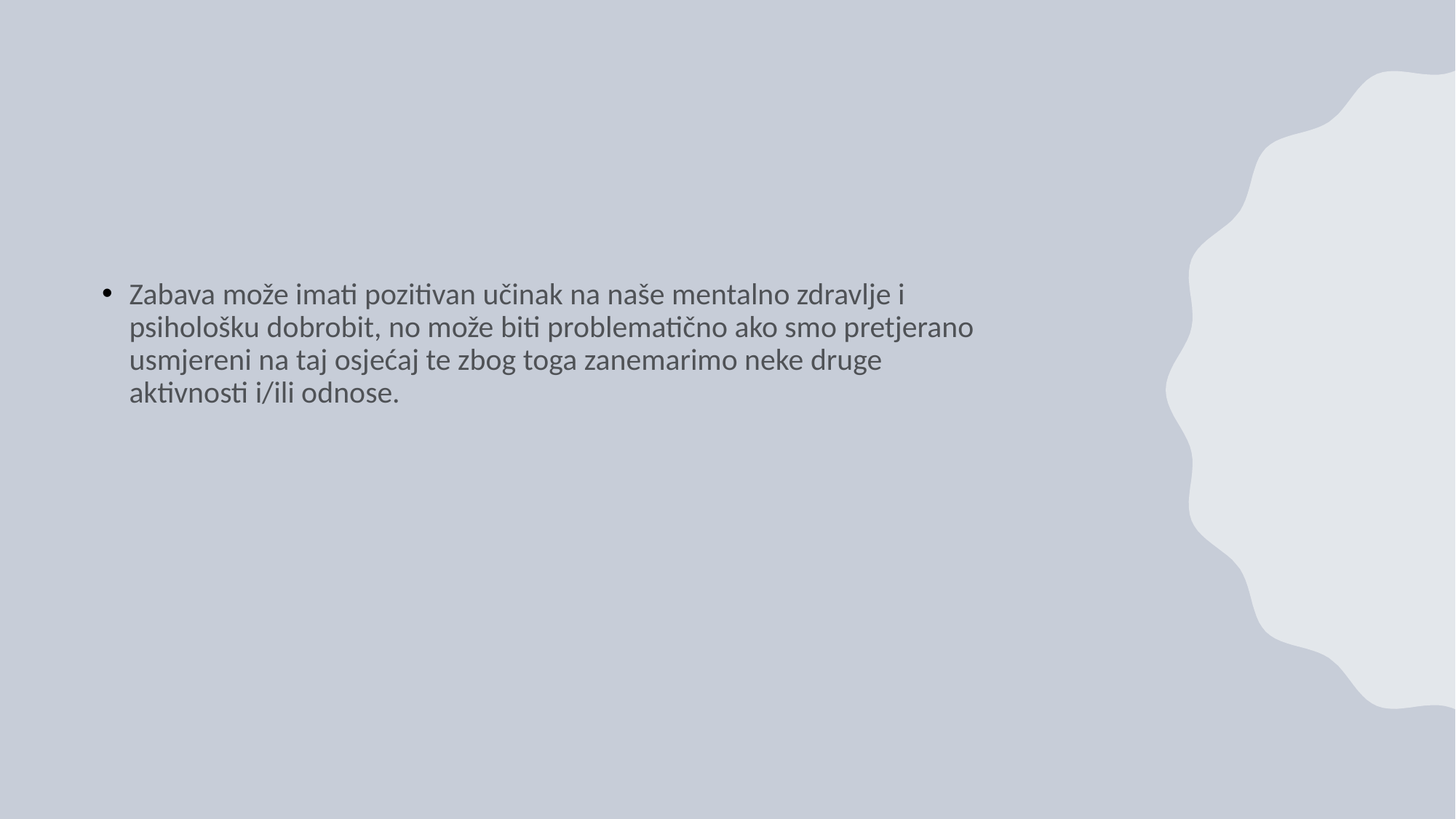

#
Zabava može imati pozitivan učinak na naše mentalno zdravlje i psihološku dobrobit, no može biti problematično ako smo pretjerano usmjereni na taj osjećaj te zbog toga zanemarimo neke druge aktivnosti i/ili odnose.